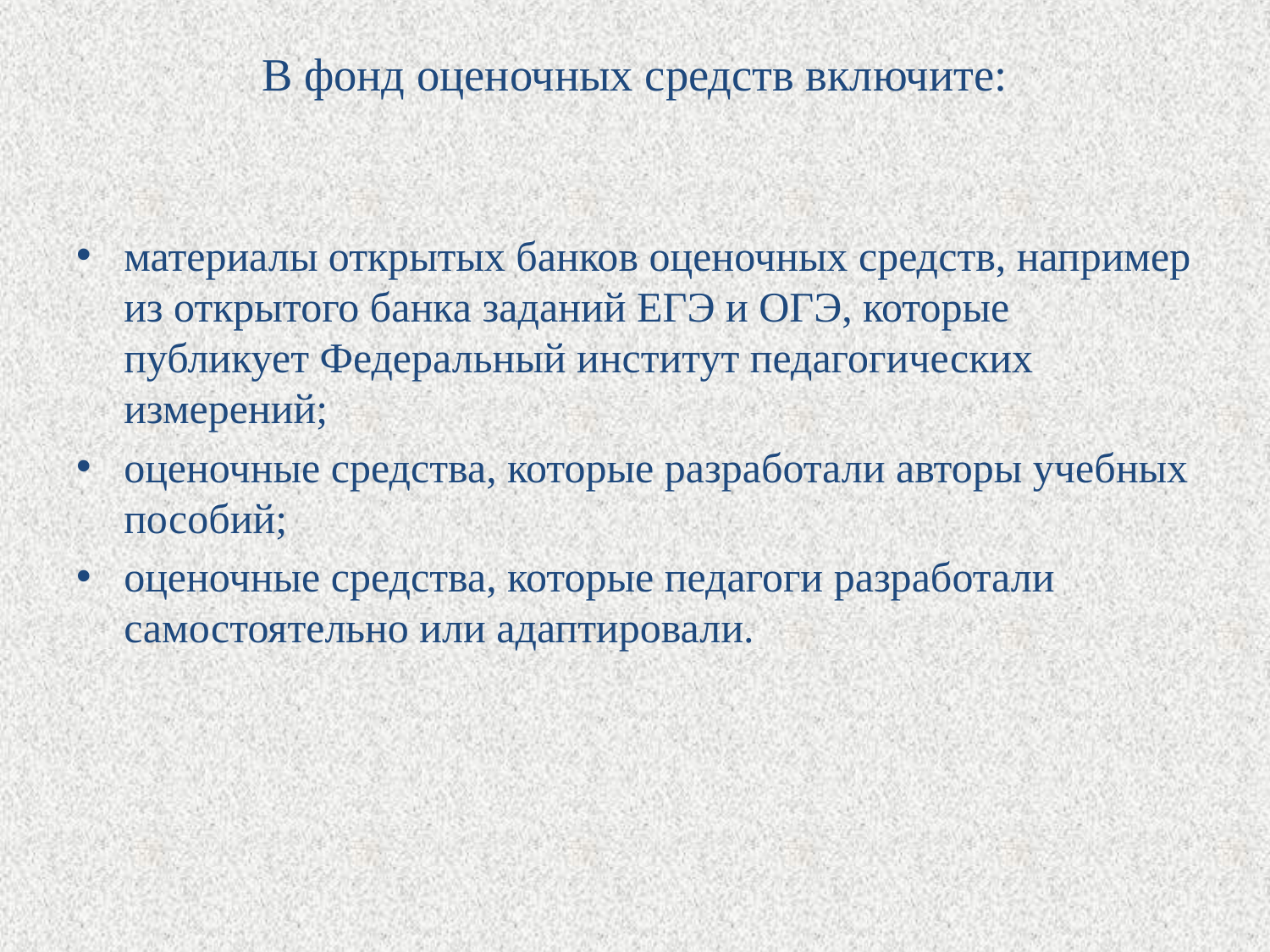

# В фонд оценочных средств включите:
материалы открытых банков оценочных средств, например из открытого банка заданий ЕГЭ и ОГЭ, которые публикует Федеральный институт педагогических измерений;
оценочные средства, которые разработали авторы учебных пособий;
оценочные средства, которые педагоги разработали самостоятельно или адаптировали.